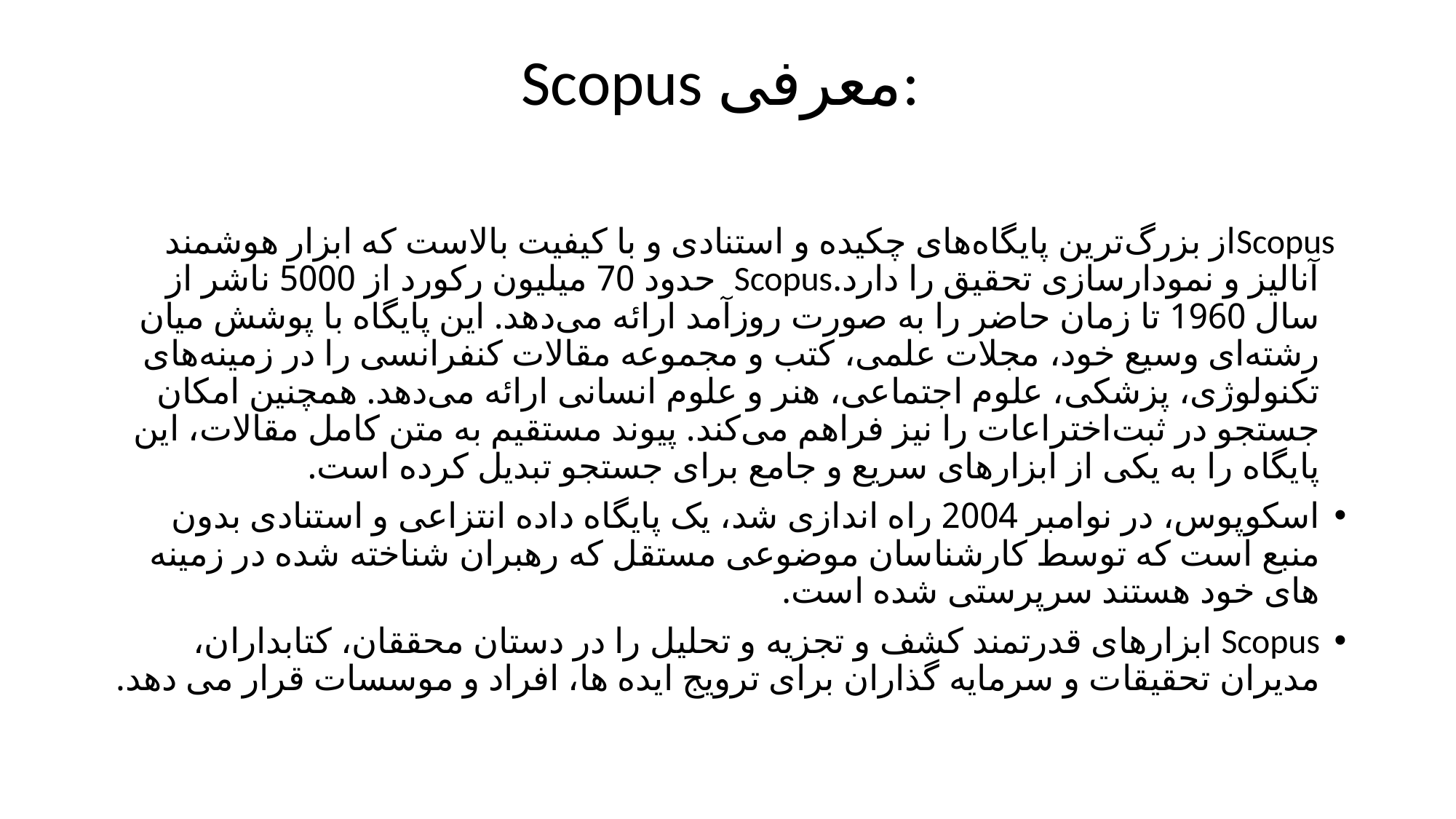

# Scopus معرفی:
 Scopusاز ﺑﺰرگﺗﺮﯾﻦ ﭘﺎﯾﮕﺎهﻫﺎی ﭼﮑﯿﺪه و اﺳﺘﻨﺎدی و ﺑﺎ ﮐﯿﻔﯿﺖ ﺑﺎﻻﺳﺖ ﮐﻪ اﺑﺰار ﻫﻮﺷﻤﻨﺪ آﻧﺎﻟﯿﺰ و ﻧﻤﻮدارﺳﺎزی ﺗﺤﻘﯿﻖ را دارد.Scopus  ﺣﺪود 70 ﻣﯿﻠﯿﻮن رﮐﻮرد از 5000 ﻧﺎﺷﺮ از ﺳﺎل 1960 ﺗﺎ زﻣﺎن ﺣﺎﺿﺮ را ﺑﻪ ﺻﻮرت روزآﻣﺪ اراﺋﻪ ﻣﯽدﻫﺪ. اﯾﻦ ﭘﺎﯾﮕﺎه ﺑﺎ ﭘﻮﺷﺶ ﻣﯿﺎن رﺷﺘﻪای وﺳﯿﻊ ﺧﻮد، ﻣﺠﻼت ﻋﻠﻤﯽ، ﮐﺘﺐ و ﻣﺠﻤﻮﻋﻪ ﻣﻘﺎﻻت ﮐﻨﻔﺮاﻧﺴﯽ را در زﻣﯿﻨﻪﻫﺎی ﺗﮑﻨﻮﻟﻮژی، ﭘﺰﺷﮑﯽ، ﻋﻠﻮم اﺟﺘﻤﺎﻋﯽ، ﻫﻨﺮ و ﻋﻠﻮم اﻧﺴﺎﻧﯽ اراﺋﻪ ﻣﯽدﻫﺪ. ﻫﻤﭽﻨﯿﻦ اﻣﮑﺎن ﺟﺴﺘﺠﻮ در ﺛﺒﺖاﺧﺘﺮاﻋﺎت را ﻧﯿﺰ ﻓﺮاﻫﻢ ﻣﯽﮐﻨﺪ. ﭘﯿﻮﻧﺪ ﻣﺴﺘﻘﯿﻢ ﺑﻪ ﻣﺘﻦ ﮐﺎﻣﻞ ﻣﻘﺎﻻت، اﯾﻦ ﭘﺎﯾﮕﺎه را ﺑﻪ ﯾﮑﯽ از اﺑﺰارﻫﺎی ﺳﺮﯾﻊ و ﺟﺎﻣﻊ ﺑﺮای ﺟﺴﺘﺠﻮ ﺗﺒﺪﯾﻞ ﮐﺮده اﺳﺖ.
اسکوپوس، در نوامبر 2004 راه اندازی شد، یک پایگاه داده انتزاعی و استنادی بدون منبع است که توسط کارشناسان موضوعی مستقل که رهبران شناخته شده در زمینه های خود هستند سرپرستی شده است.
Scopus ابزارهای قدرتمند کشف و تجزیه و تحلیل را در دستان محققان، کتابداران، مدیران تحقیقات و سرمایه گذاران برای ترویج ایده ها، افراد و موسسات قرار می دهد.